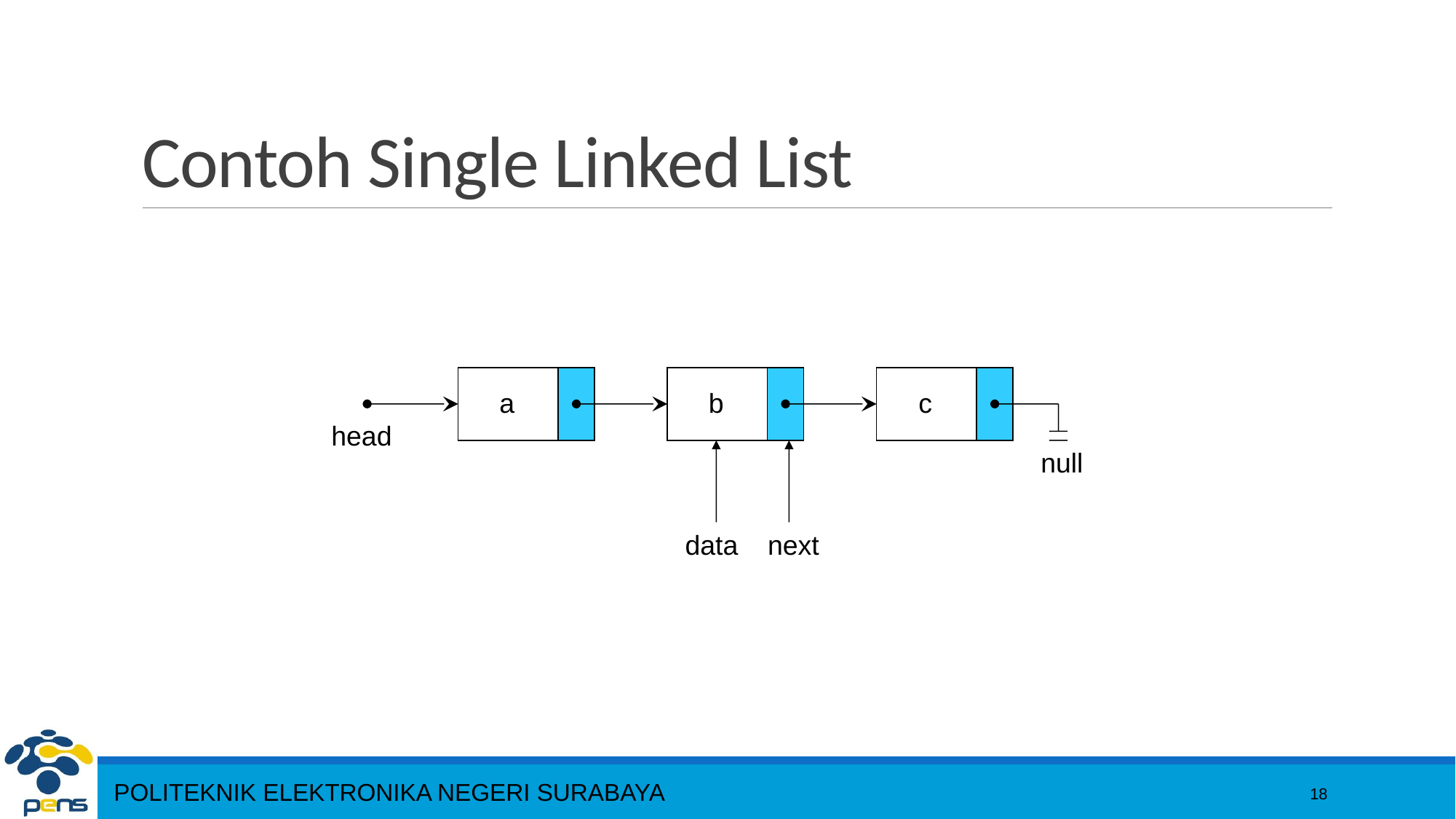

18
# Contoh Single Linked List

a
b
c

head

null
data
next